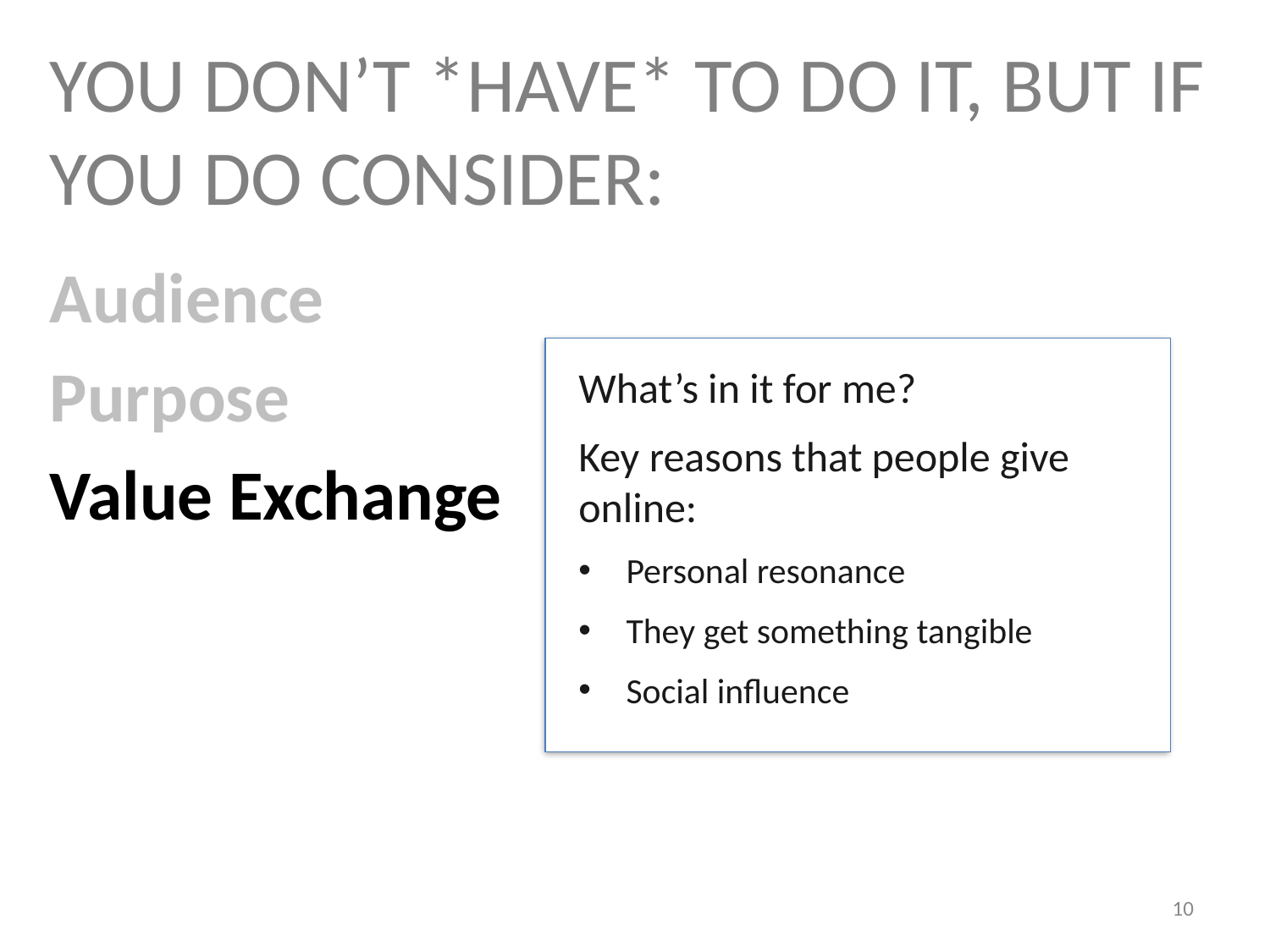

YOU DON’T *HAVE* TO DO IT, BUT IF YOU DO CONSIDER:
Audience
Purpose
Value Exchange

What’s in it for me?
Key reasons that people give online:
Personal resonance
They get something tangible
Social influence
10